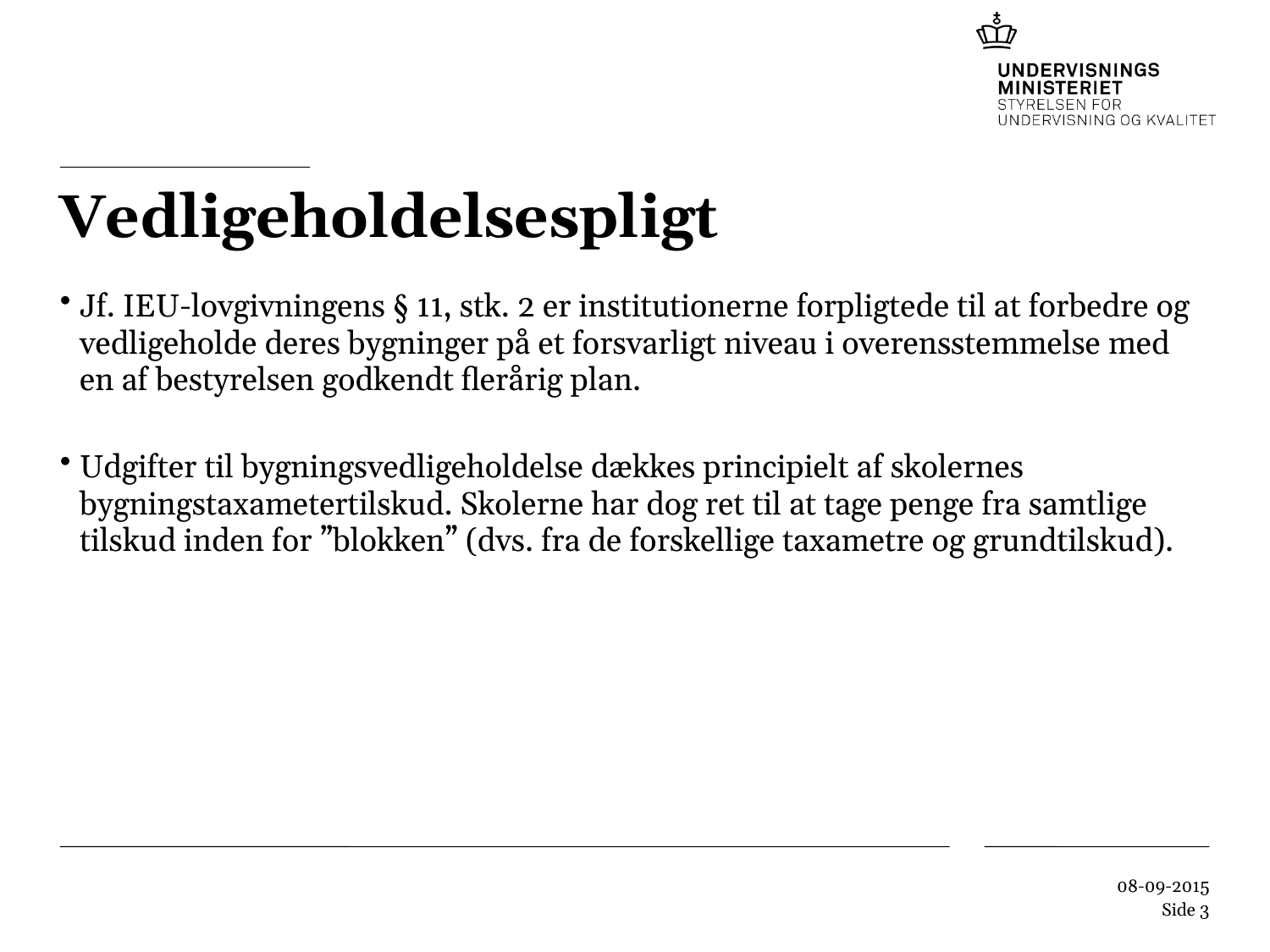

# Vedligeholdelsespligt
Jf. IEU-lovgivningens § 11, stk. 2 er institutionerne forpligtede til at forbedre og vedligeholde deres bygninger på et forsvarligt niveau i overensstemmelse med en af bestyrelsen godkendt flerårig plan.

Udgifter til bygningsvedligeholdelse dækkes principielt af skolernes bygningstaxametertilskud. Skolerne har dog ret til at tage penge fra samtlige tilskud inden for ”blokken” (dvs. fra de forskellige taxametre og grundtilskud).

08-09-2015
Side 3